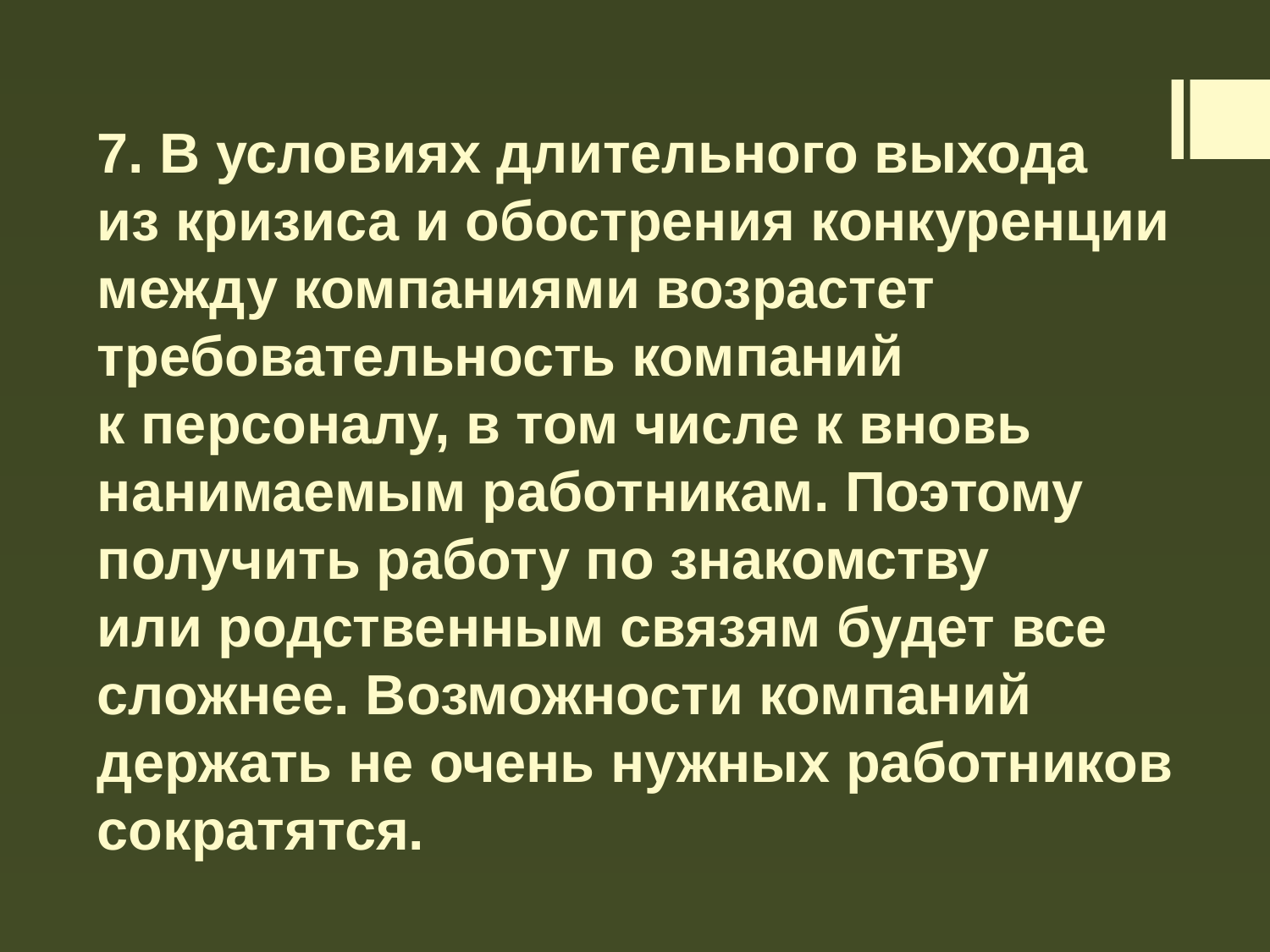

# 7. В условиях длительного выхода    из кризиса и обострения конкуренции между компаниями возрастет требовательность компаний                  к персоналу, в том числе к вновь нанимаемым работникам. Поэтому получить работу по знакомству        или родственным связям будет все сложнее. Возможности компаний держать не очень нужных работников сократятся.